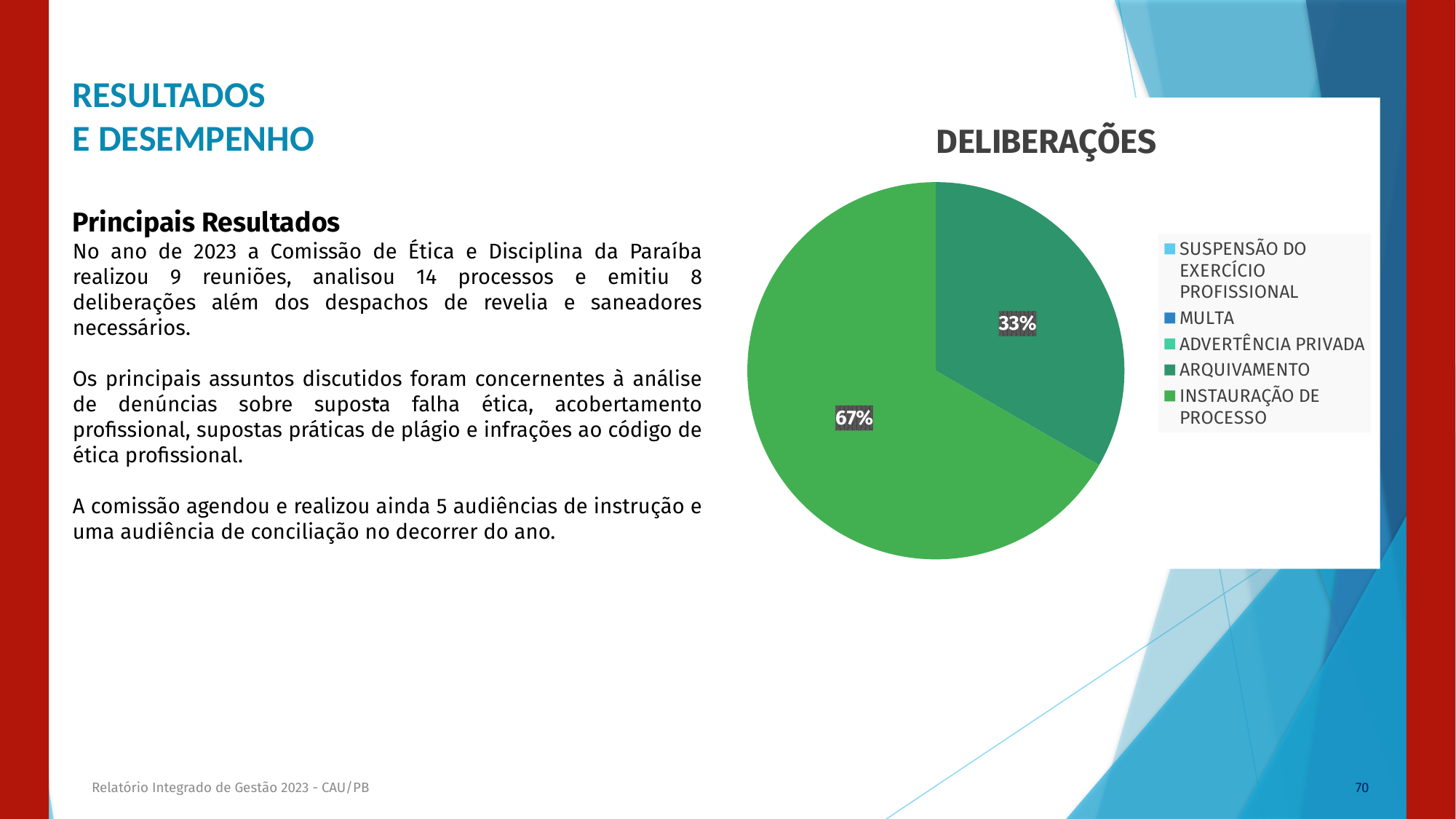

RESULTADOS
E DESEMPENHO

### Chart:

| Category | DELIBERAÇÕES |
|---|---|
| SUSPENSÃO DO EXERCÍCIO PROFISSIONAL | 0.0 |
| MULTA | 0.0 |
| ADVERTÊNCIA PRIVADA | 0.0 |
| ARQUIVAMENTO | 1.0 |
| INSTAURAÇÃO DE PROCESSO | 2.0 |
Principais Resultados
No ano de 2023 a Comissão de Ética e Disciplina da Paraíba realizou 9 reuniões, analisou 14 processos e emitiu 8 deliberações além dos despachos de revelia e saneadores necessários.

Os principais assuntos discutidos foram concernentes à análise de denúncias sobre suposta falha ética, acobertamento profissional, supostas práticas de plágio e infrações ao código de ética profissional.

A comissão agendou e realizou ainda 5 audiências de instrução e uma audiência de conciliação no decorrer do ano.

.

Relatório Integrado de Gestão 2023 - CAU/PB
70